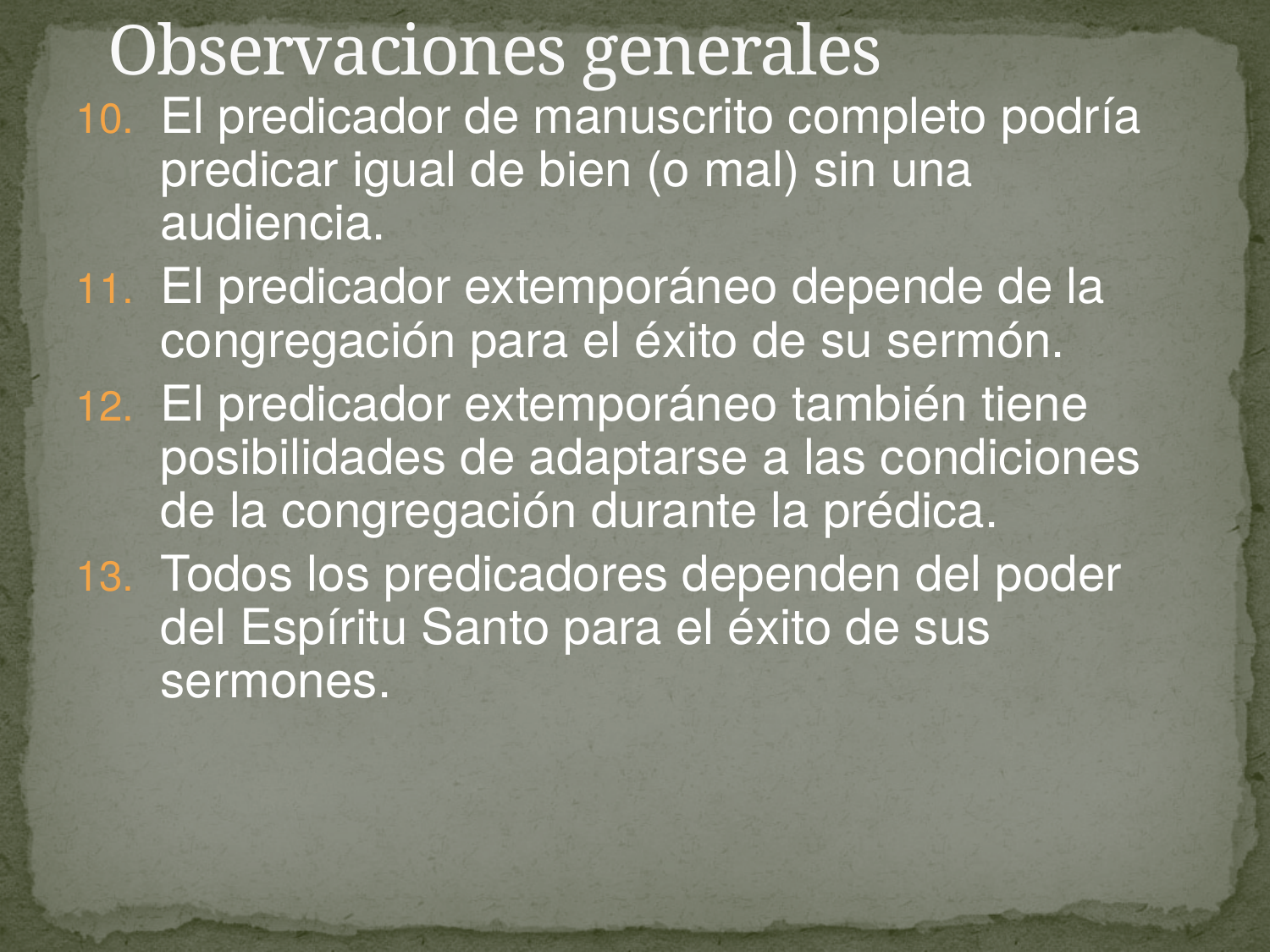

# Observaciones generales
El predicador de manuscrito completo podría predicar igual de bien (o mal) sin una audiencia.
El predicador extemporáneo depende de la congregación para el éxito de su sermón.
El predicador extemporáneo también tiene posibilidades de adaptarse a las condiciones de la congregación durante la prédica.
Todos los predicadores dependen del poder del Espíritu Santo para el éxito de sus sermones.